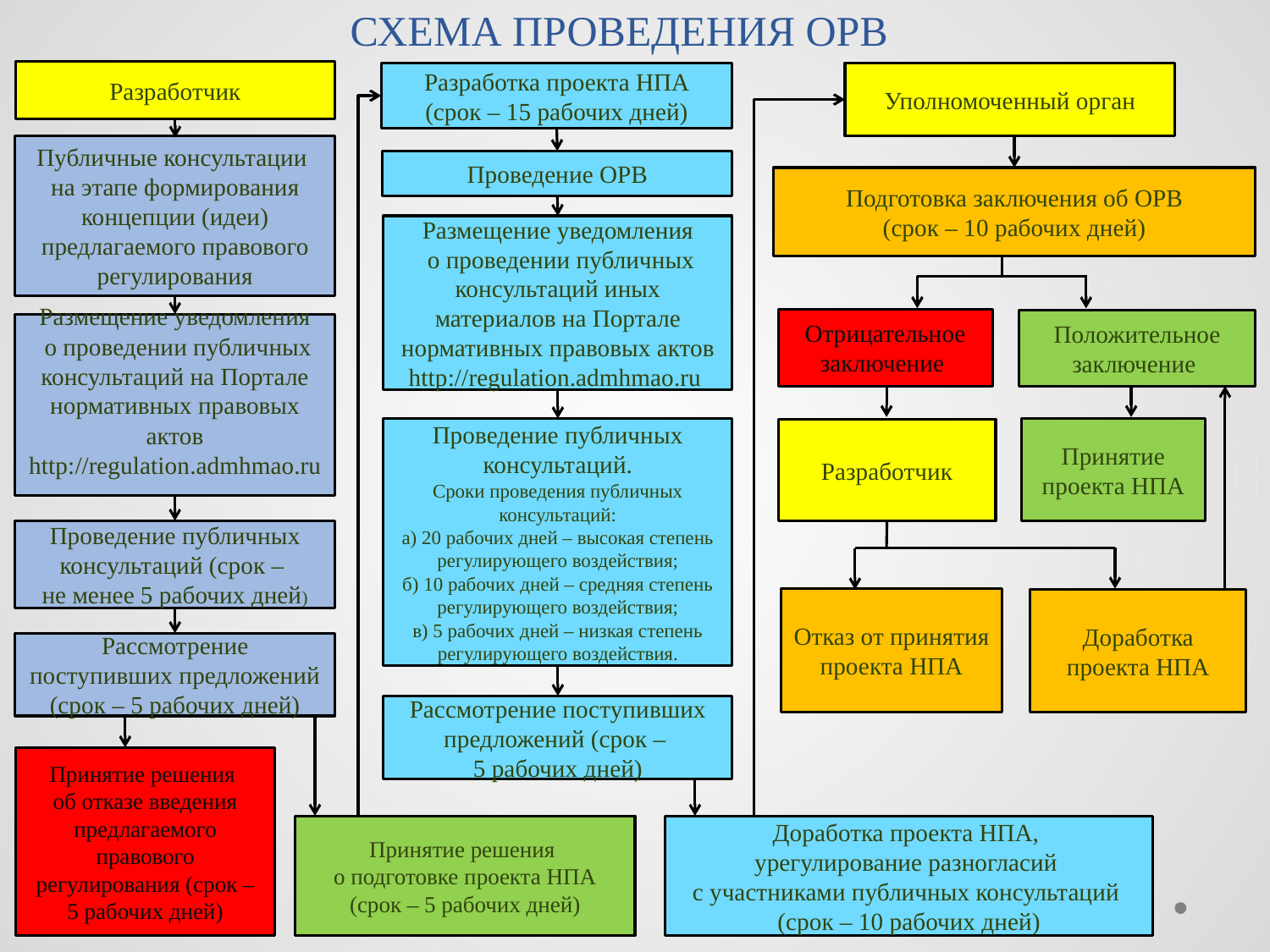

# СХЕМА ПРОВЕДЕНИЯ ОРВ
Разработчик
Уполномоченный орган
Разработка проекта НПА (срок – 15 рабочих дней)
Публичные консультации
на этапе формирования концепции (идеи) предлагаемого правового регулирования
Проведение ОРВ
Подготовка заключения об ОРВ
(срок – 10 рабочих дней)
Размещение уведомления
 о проведении публичных консультаций иных материалов на Портале нормативных правовых актов http://regulation.admhmao.ru
Отрицательное заключение
Положительное заключение
Размещение уведомления
 о проведении публичных консультаций на Портале нормативных правовых актов http://regulation.admhmao.ru
Проведение публичных консультаций.
Сроки проведения публичных консультаций:
а) 20 рабочих дней – высокая степень регулирующего воздействия;
б) 10 рабочих дней – средняя степень регулирующего воздействия;
в) 5 рабочих дней – низкая степень регулирующего воздействия.
Принятие проекта НПА
Разработчик
Проведение публичных консультаций (срок –
не менее 5 рабочих дней)
Отказ от принятия проекта НПА
Доработка проекта НПА
Рассмотрение поступивших предложений (срок – 5 рабочих дней)
Рассмотрение поступивших предложений (срок –
5 рабочих дней)
Принятие решения
об отказе введения предлагаемого правового регулирования (срок – 5 рабочих дней)
Принятие решения
о подготовке проекта НПА
(срок – 5 рабочих дней)
Доработка проекта НПА,
урегулирование разногласий
с участниками публичных консультаций
(срок – 10 рабочих дней)